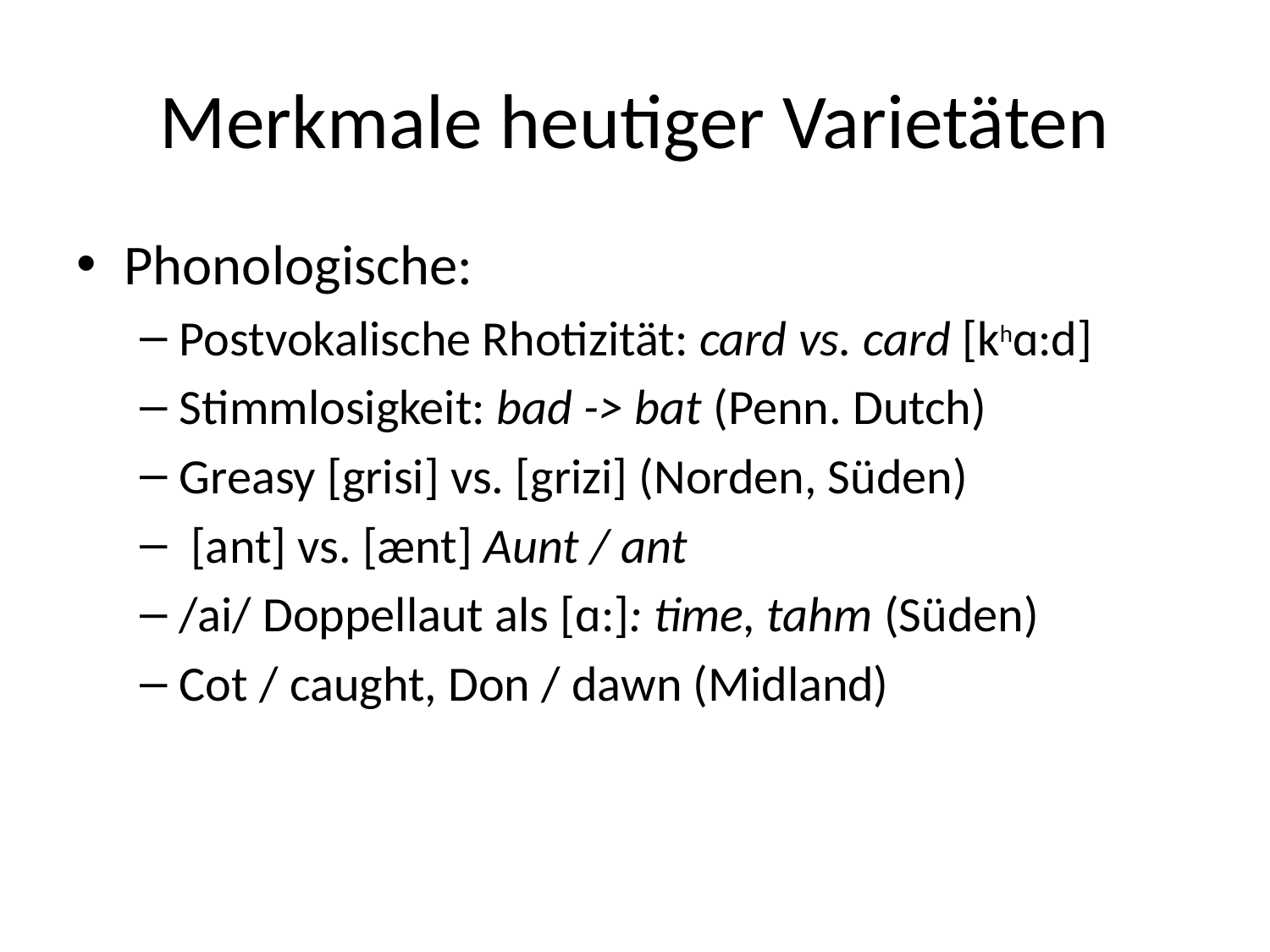

# Merkmale heutiger Varietäten
Phonologische:
Postvokalische Rhotizität: card vs. card [khɑ:d]
Stimmlosigkeit: bad -> bat (Penn. Dutch)
Greasy [grisi] vs. [grizi] (Norden, Süden)
 [ant] vs. [ænt] Aunt / ant
/ai/ Doppellaut als [ɑ:]: time, tahm (Süden)
Cot / caught, Don / dawn (Midland)